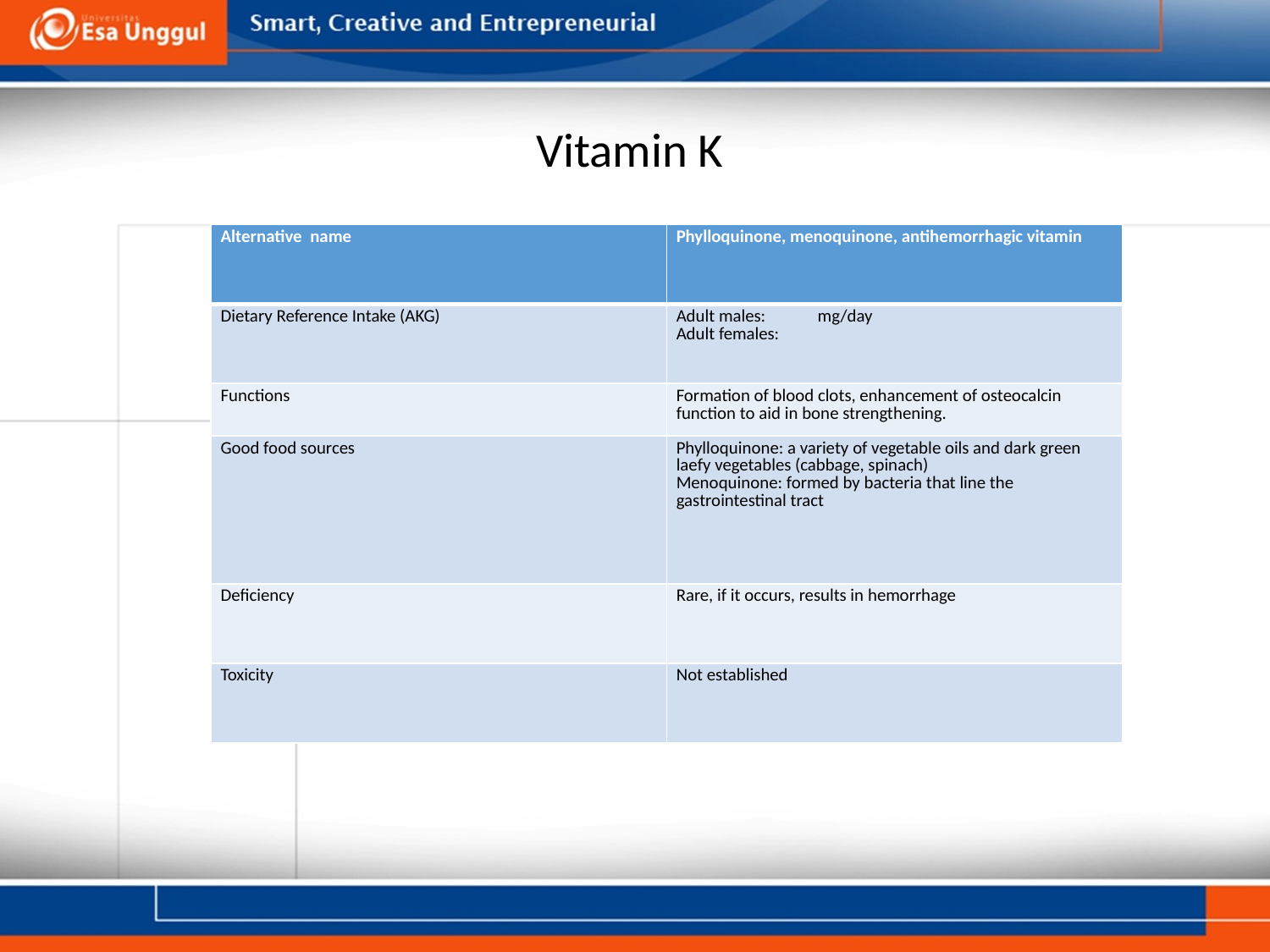

# Vitamin K
| Alternative name | Phylloquinone, menoquinone, antihemorrhagic vitamin |
| --- | --- |
| Dietary Reference Intake (AKG) | Adult males: mg/day Adult females: |
| Functions | Formation of blood clots, enhancement of osteocalcin function to aid in bone strengthening. |
| Good food sources | Phylloquinone: a variety of vegetable oils and dark green laefy vegetables (cabbage, spinach) Menoquinone: formed by bacteria that line the gastrointestinal tract |
| Deficiency | Rare, if it occurs, results in hemorrhage |
| Toxicity | Not established |